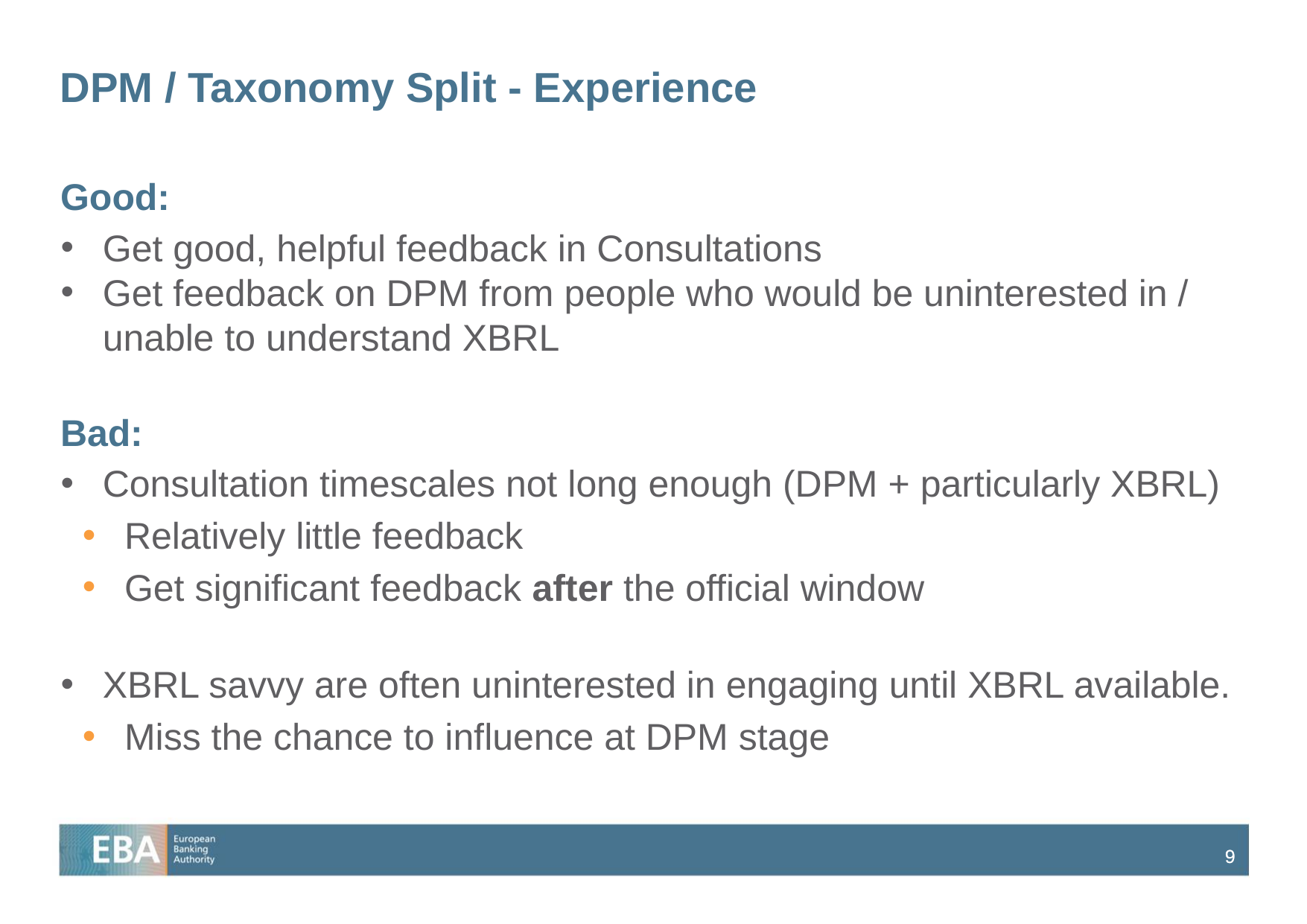

# DPM / Taxonomy Split - Experience
Good:
Get good, helpful feedback in Consultations
Get feedback on DPM from people who would be uninterested in / unable to understand XBRL

Bad:
Consultation timescales not long enough (DPM + particularly XBRL)
Relatively little feedback
Get significant feedback after the official window

XBRL savvy are often uninterested in engaging until XBRL available.
Miss the chance to influence at DPM stage